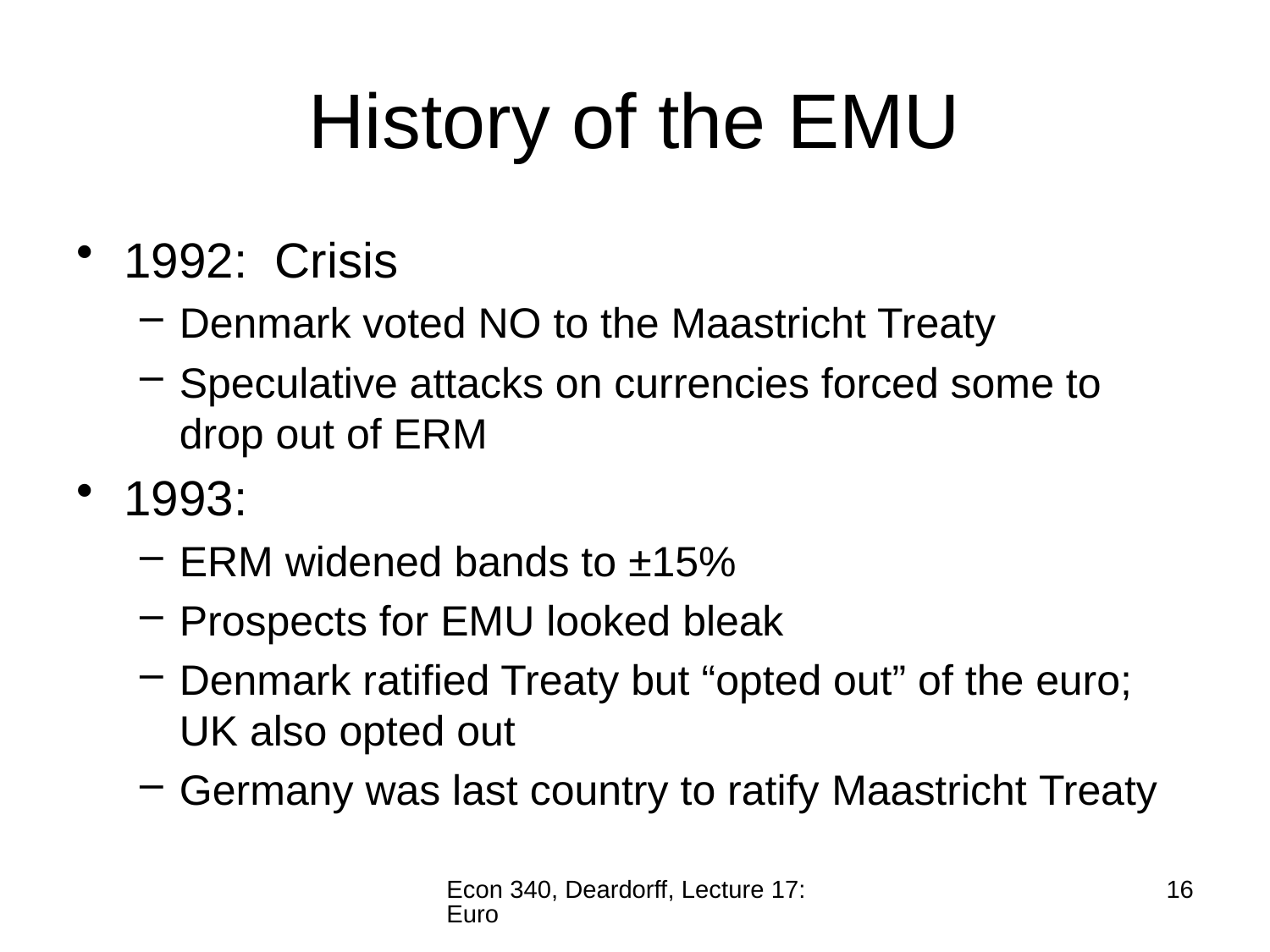

# History of the EMU
1992:  Crisis
Denmark voted NO to the Maastricht Treaty
Speculative attacks on currencies forced some to drop out of ERM
1993:
ERM widened bands to ±15%
Prospects for EMU looked bleak
Denmark ratified Treaty but “opted out” of the euro; UK also opted out
Germany was last country to ratify Maastricht Treaty
Econ 340, Deardorff, Lecture 17: Euro
16